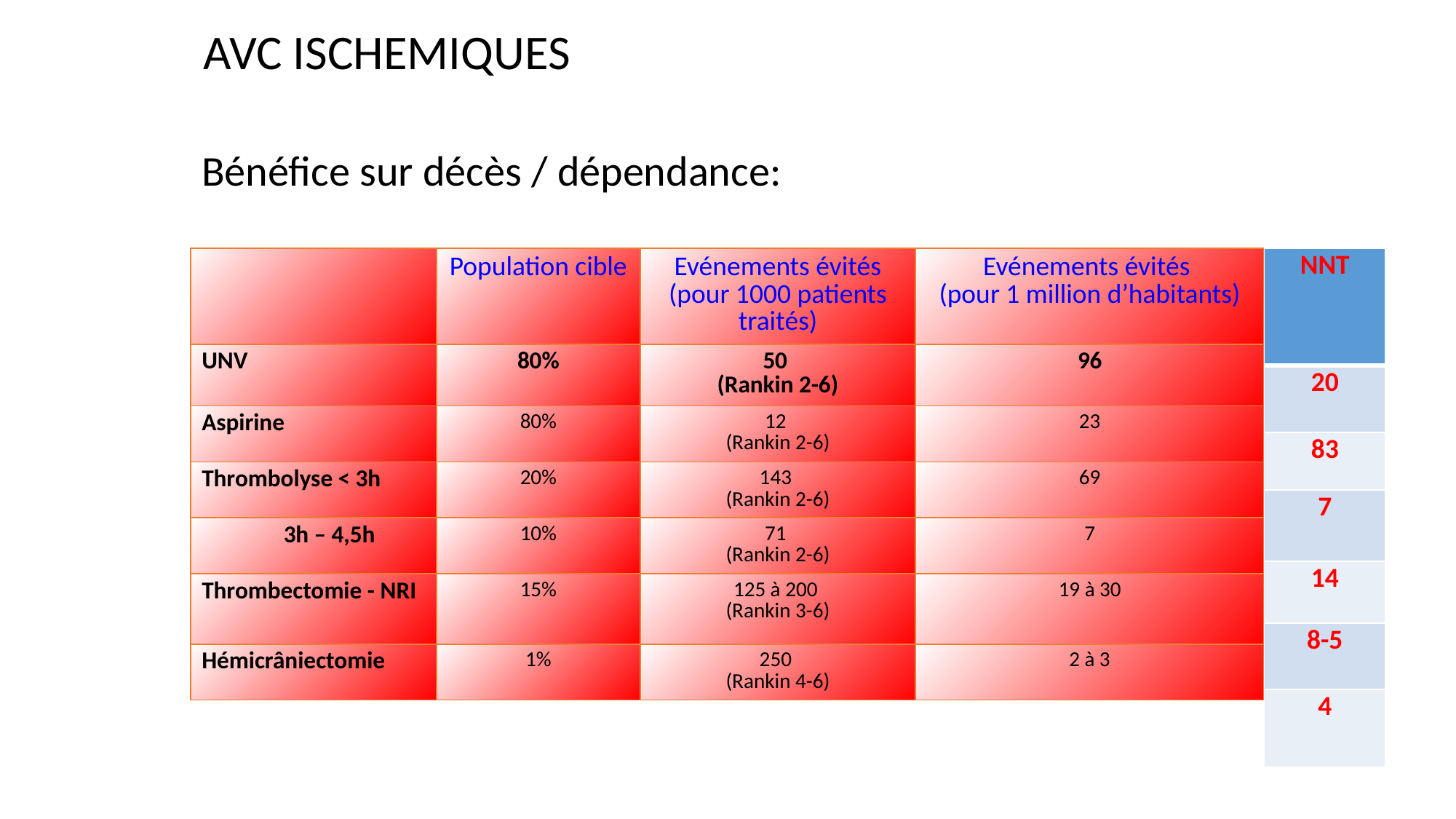

# AVC ISCHEMIQUES
Bénéfice sur décès / dépendance:

|  | Population cible | Evénements évités (pour 1000 patients traités) | Evénements évités (pour 1 million d’habitants) |
| --- | --- | --- | --- |
| UNV | 80% | 50 (Rankin 2-6) | 96 |
| Aspirine | 80% | 12 (Rankin 2-6) | 23 |
| Thrombolyse < 3h | 20% | 143 (Rankin 2-6) | 69 |
| 3h – 4,5h | 10% | 71 (Rankin 2-6) | 7 |
| Thrombectomie - NRI | 15% | 125 à 200 (Rankin 3-6) | 19 à 30 |
| Hémicrâniectomie | 1% | 250 (Rankin 4-6) | 2 à 3 |
| NNT |
| --- |
| 20 |
| 83 |
| 7 |
| 14 |
| 8-5 |
| 4 |